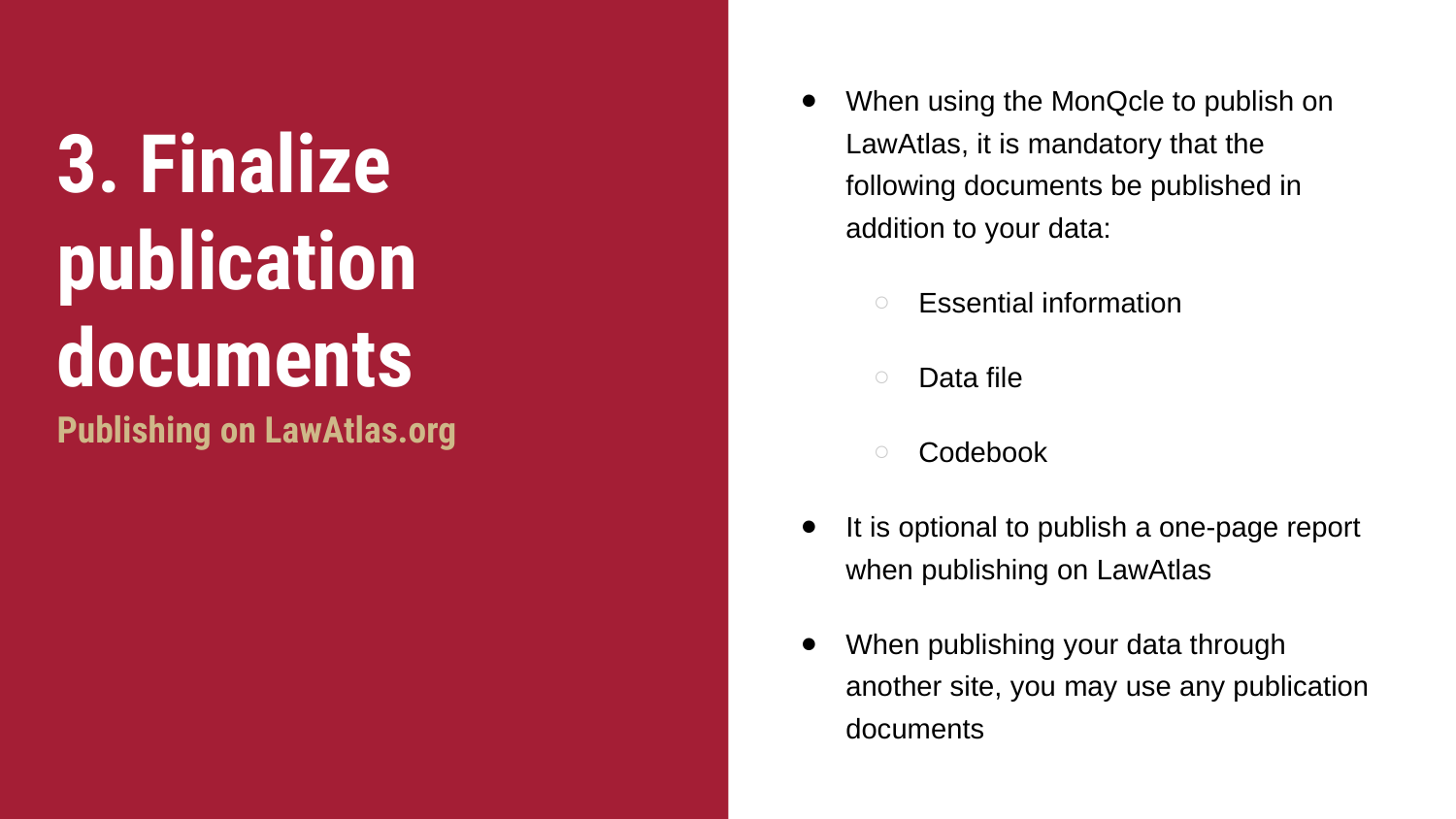

When using the MonQcle to publish on LawAtlas, it is mandatory that the following documents be published in addition to your data:
Essential information
Data file
Codebook
It is optional to publish a one-page report when publishing on LawAtlas
When publishing your data through another site, you may use any publication documents
# 3. Finalize publication documents
Publishing on LawAtlas.org